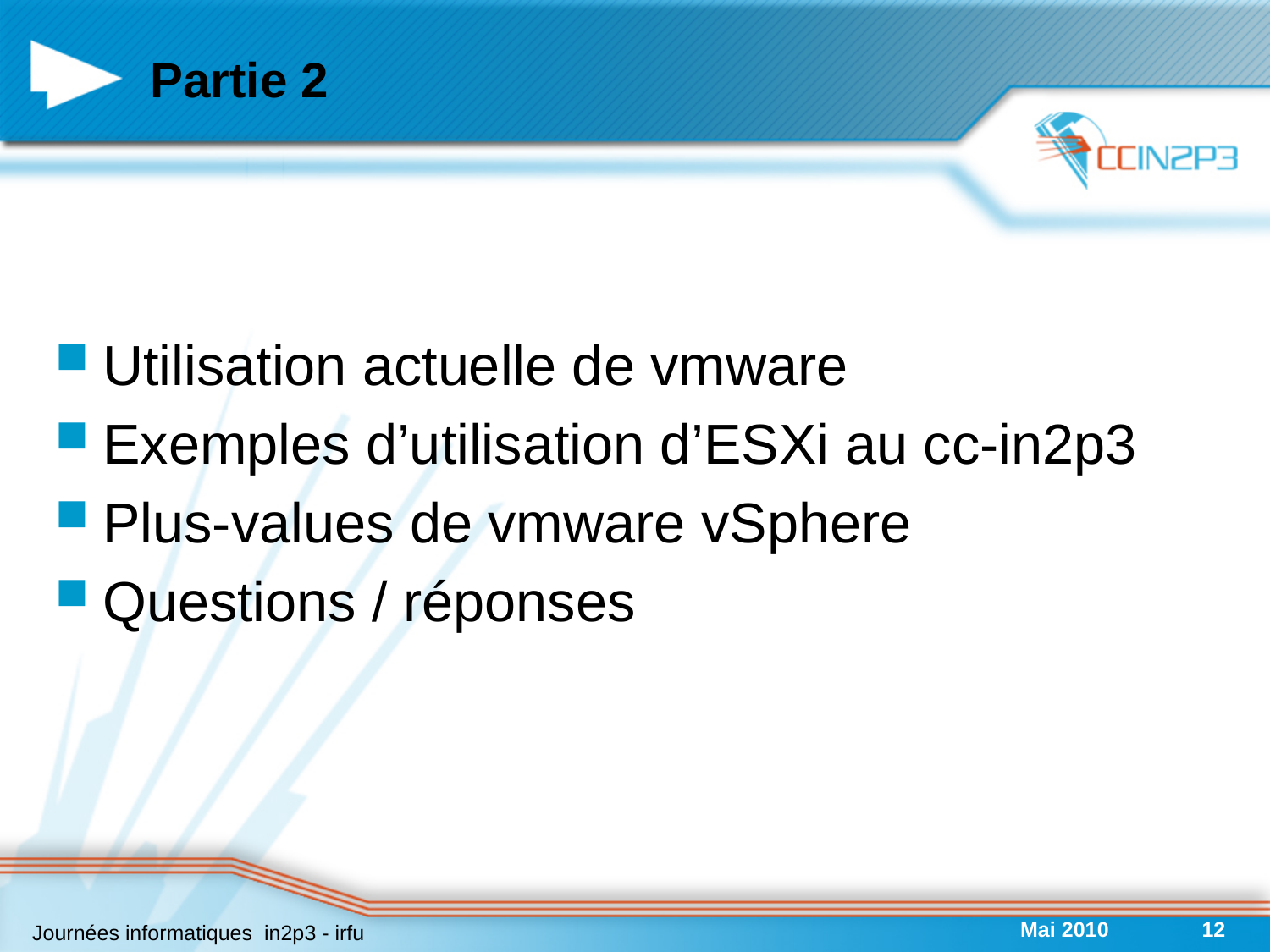

# Partie 2

Utilisation actuelle de vmware
Exemples d’utilisation d’ESXi au cc-in2p3
Plus-values de vmware vSphere
Questions / réponses

Mai 2010
12
Journées informatiques  in2p3 - irfu